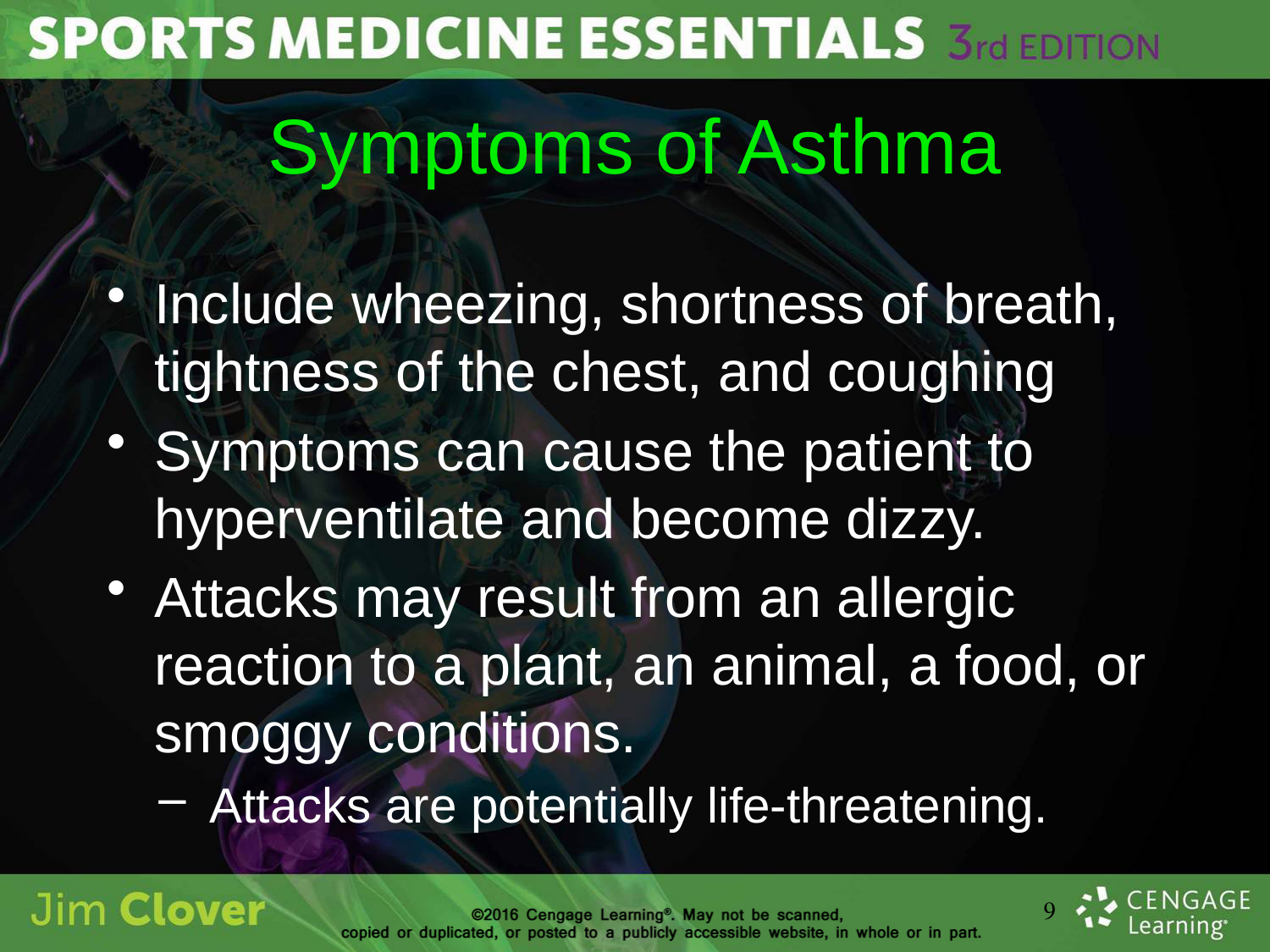

# Symptoms of Asthma
Include wheezing, shortness of breath, tightness of the chest, and coughing
Symptoms can cause the patient to hyperventilate and become dizzy.
Attacks may result from an allergic reaction to a plant, an animal, a food, or smoggy conditions.
Attacks are potentially life-threatening.

9